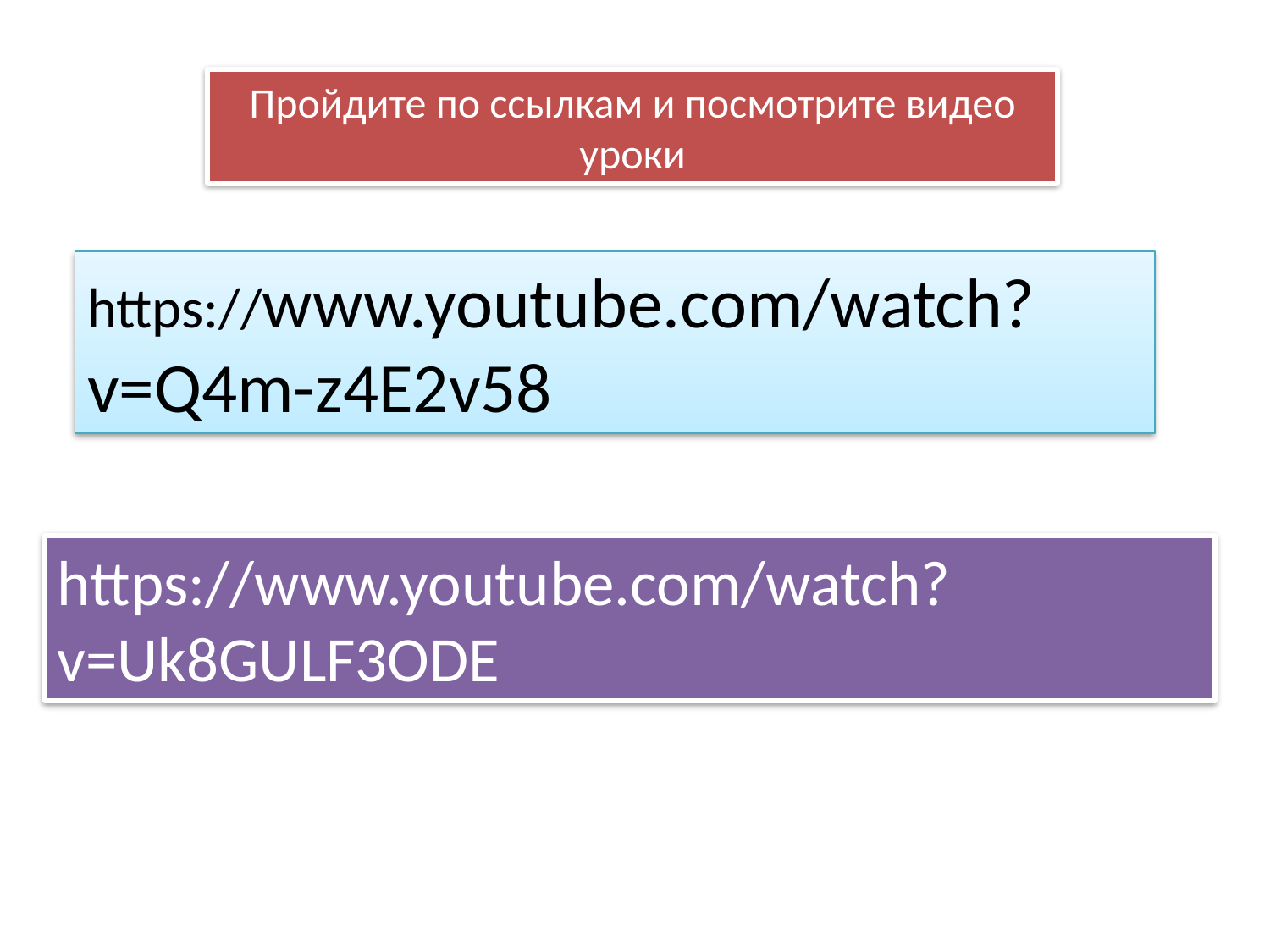

Пройдите по ссылкам и посмотрите видео уроки
https://www.youtube.com/watch?v=Q4m-z4E2v58
https://www.youtube.com/watch?v=Uk8GULF3ODE